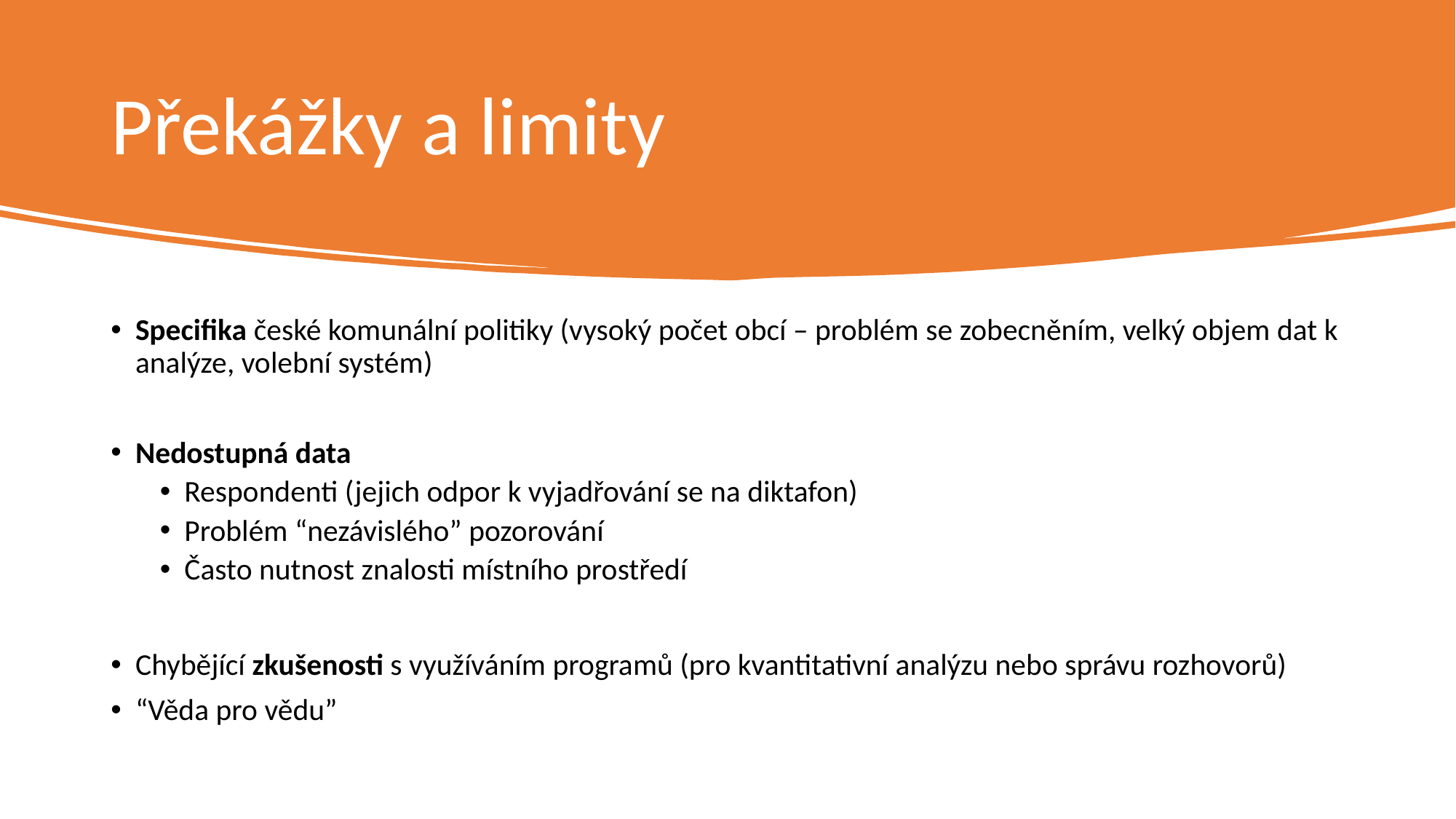

# Překážky a limity
Specifika české komunální politiky (vysoký počet obcí – problém se zobecněním, velký objem dat k analýze, volební systém)

Nedostupná data
Respondenti (jejich odpor k vyjadřování se na diktafon)
Problém “nezávislého” pozorování
Často nutnost znalosti místního prostředí

Chybějící zkušenosti s využíváním programů (pro kvantitativní analýzu nebo správu rozhovorů)
“Věda pro vědu”